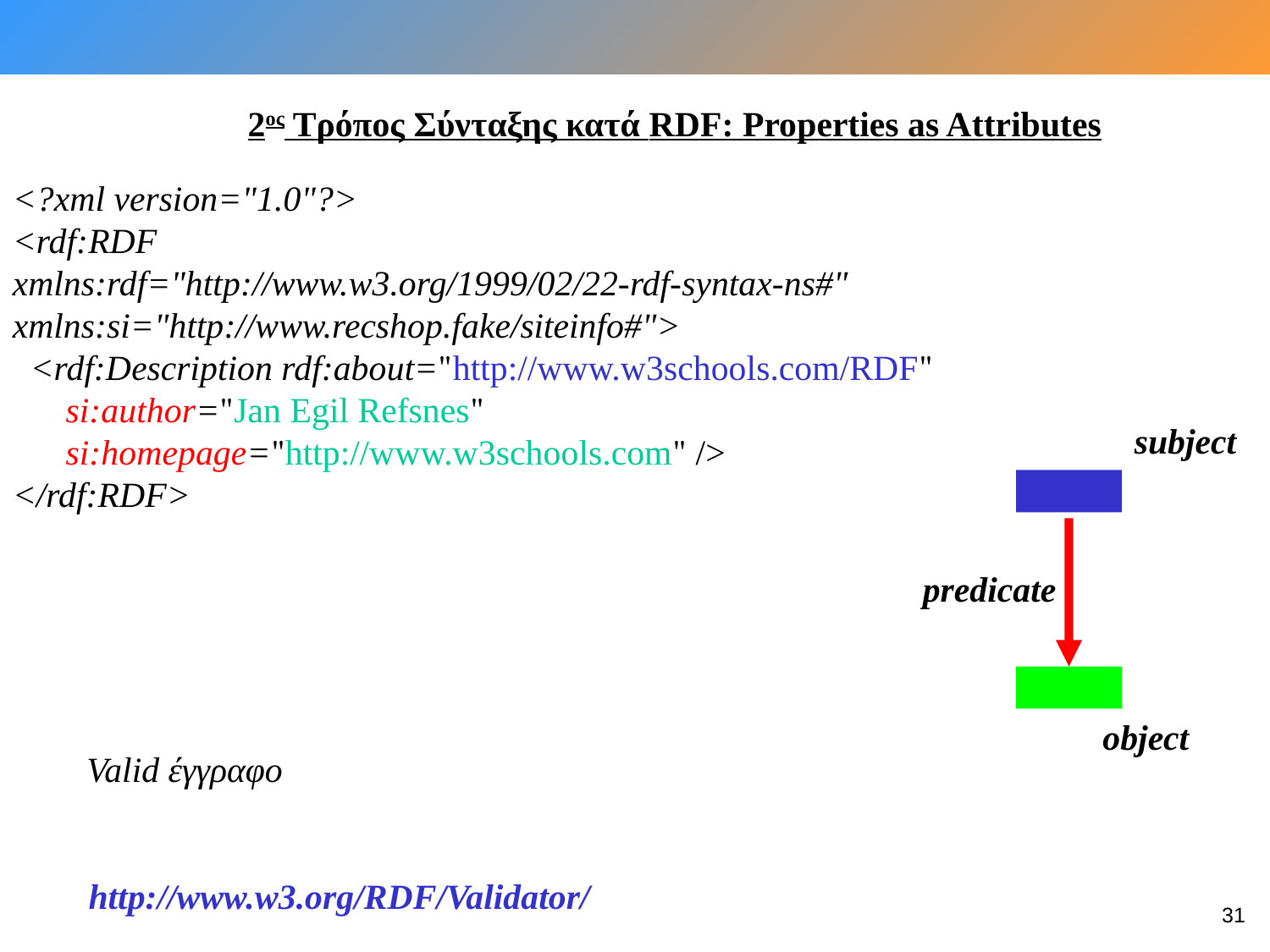

2ος Τρόπος Σύνταξης κατά RDF: Properties as Attributes
<?xml version="1.0"?>
<rdf:RDF
xmlns:rdf="http://www.w3.org/1999/02/22-rdf-syntax-ns#"
xmlns:si="http://www.recshop.fake/siteinfo#">
  <rdf:Description rdf:about="http://www.w3schools.com/RDF"
      si:author="Jan Egil Refsnes"
      si:homepage="http://www.w3schools.com" />
</rdf:RDF>
subject

predicate

object
Valid έγγραφο
http://www.w3.org/RDF/Validator/
31